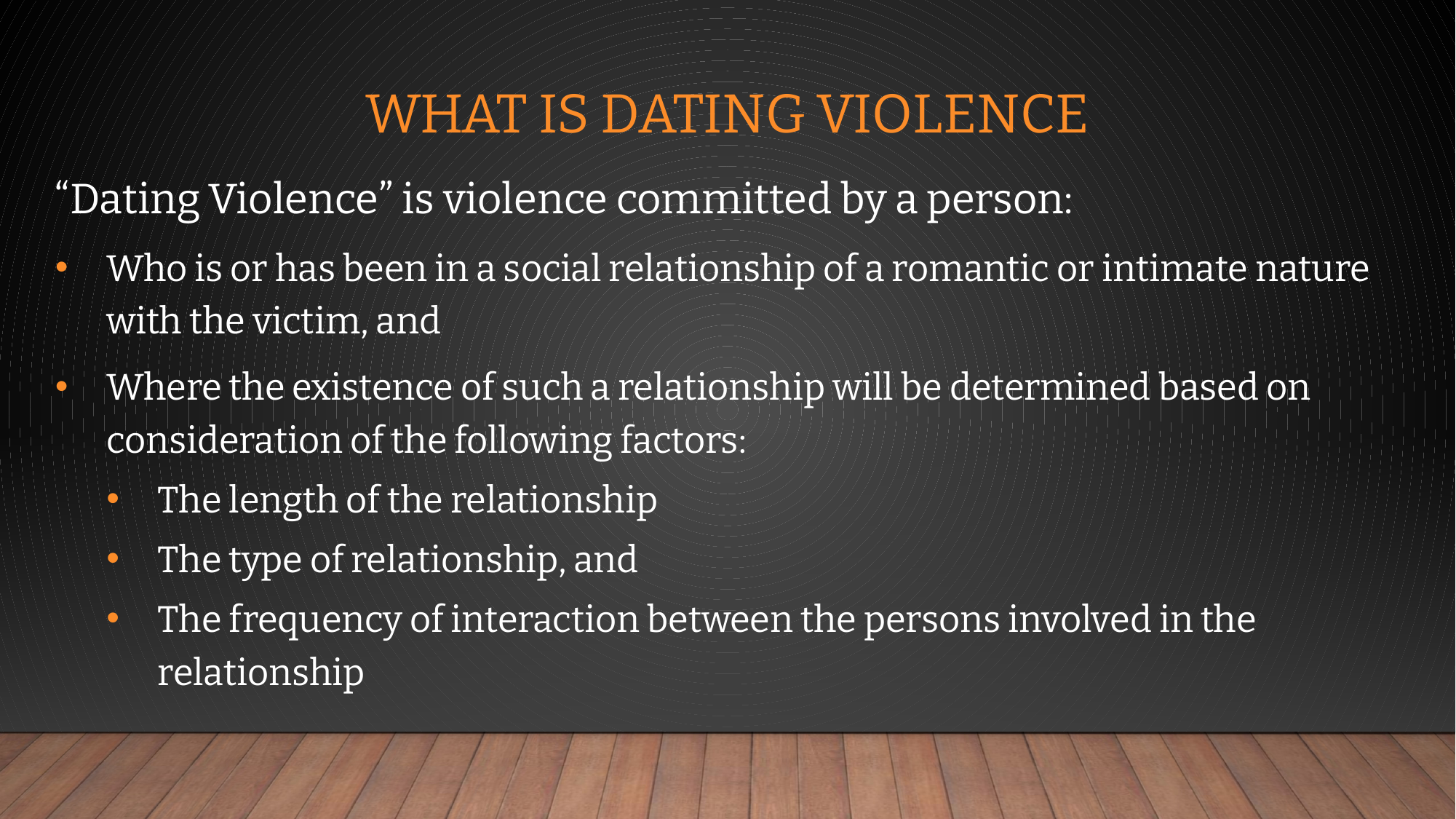

# What is dating violence
“Dating Violence” is violence committed by a person:
Who is or has been in a social relationship of a romantic or intimate nature with the victim, and
Where the existence of such a relationship will be determined based on consideration of the following factors:
The length of the relationship
The type of relationship, and
The frequency of interaction between the persons involved in the relationship